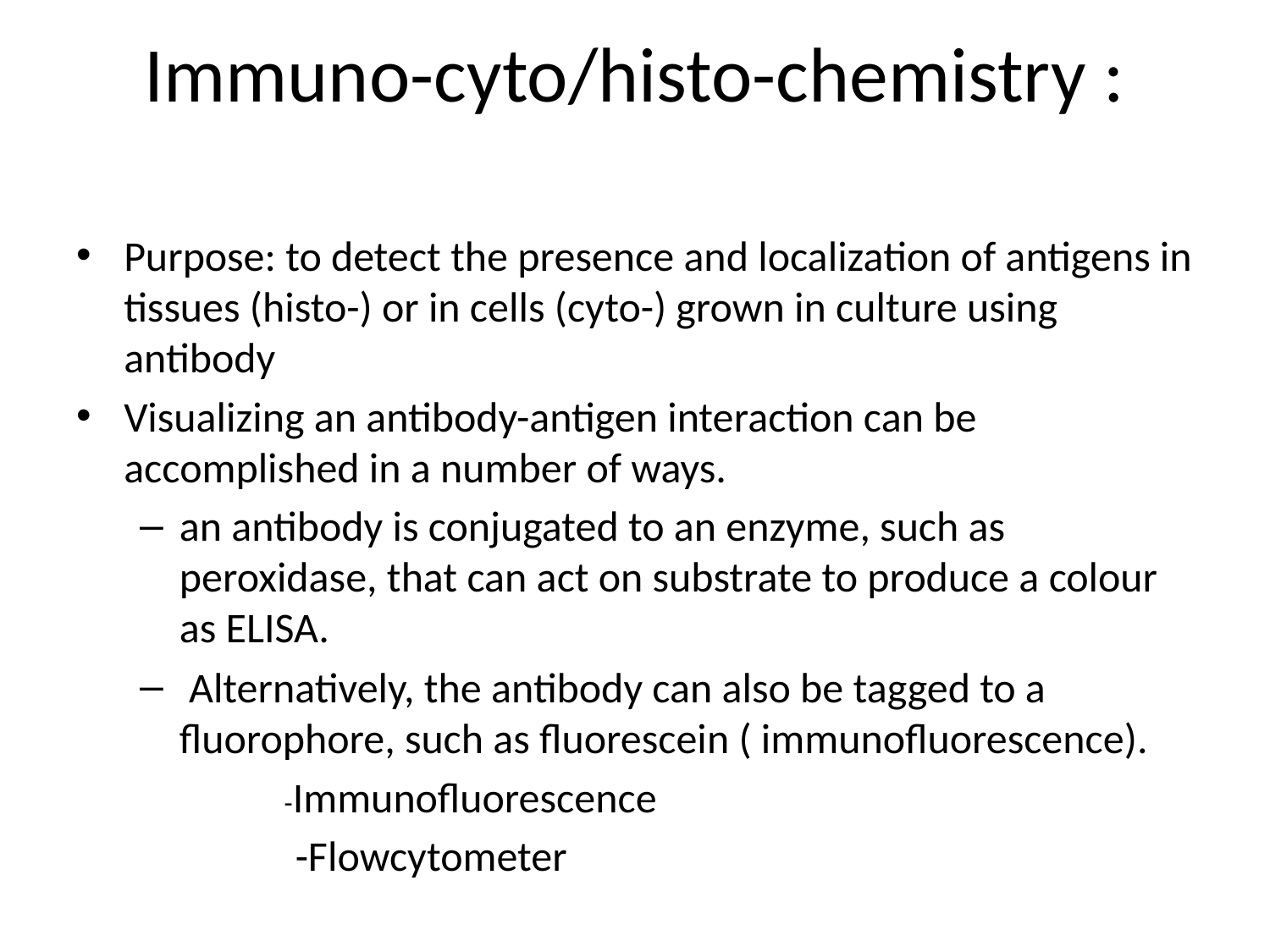

# Immuno-cyto/histo-chemistry :
Purpose: to detect the presence and localization of antigens in tissues (histo-) or in cells (cyto-) grown in culture using antibody
Visualizing an antibody-antigen interaction can be accomplished in a number of ways.
an antibody is conjugated to an enzyme, such as peroxidase, that can act on substrate to produce a colour as ELISA.
 Alternatively, the antibody can also be tagged to a fluorophore, such as fluorescein ( immunofluorescence).
                        -Immunofluorescence
                       -Flowcytometer